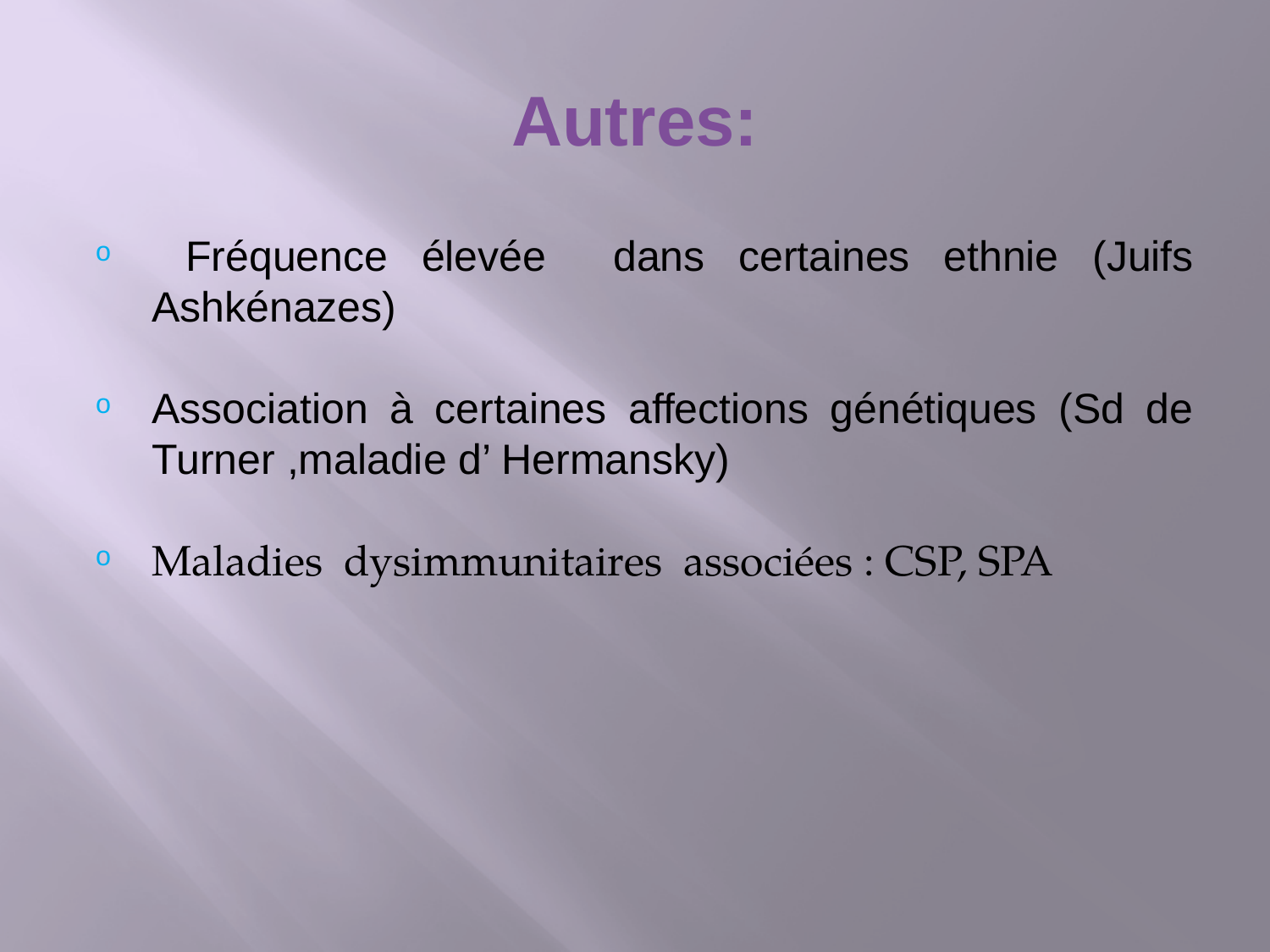

# Autres:
 Fréquence élevée  dans certaines ethnie (Juifs Ashkénazes)

Association à certaines affections génétiques (Sd de Turner ,maladie d’ Hermansky)

Maladies  dysimmunitaires  associées : CSP, SPA